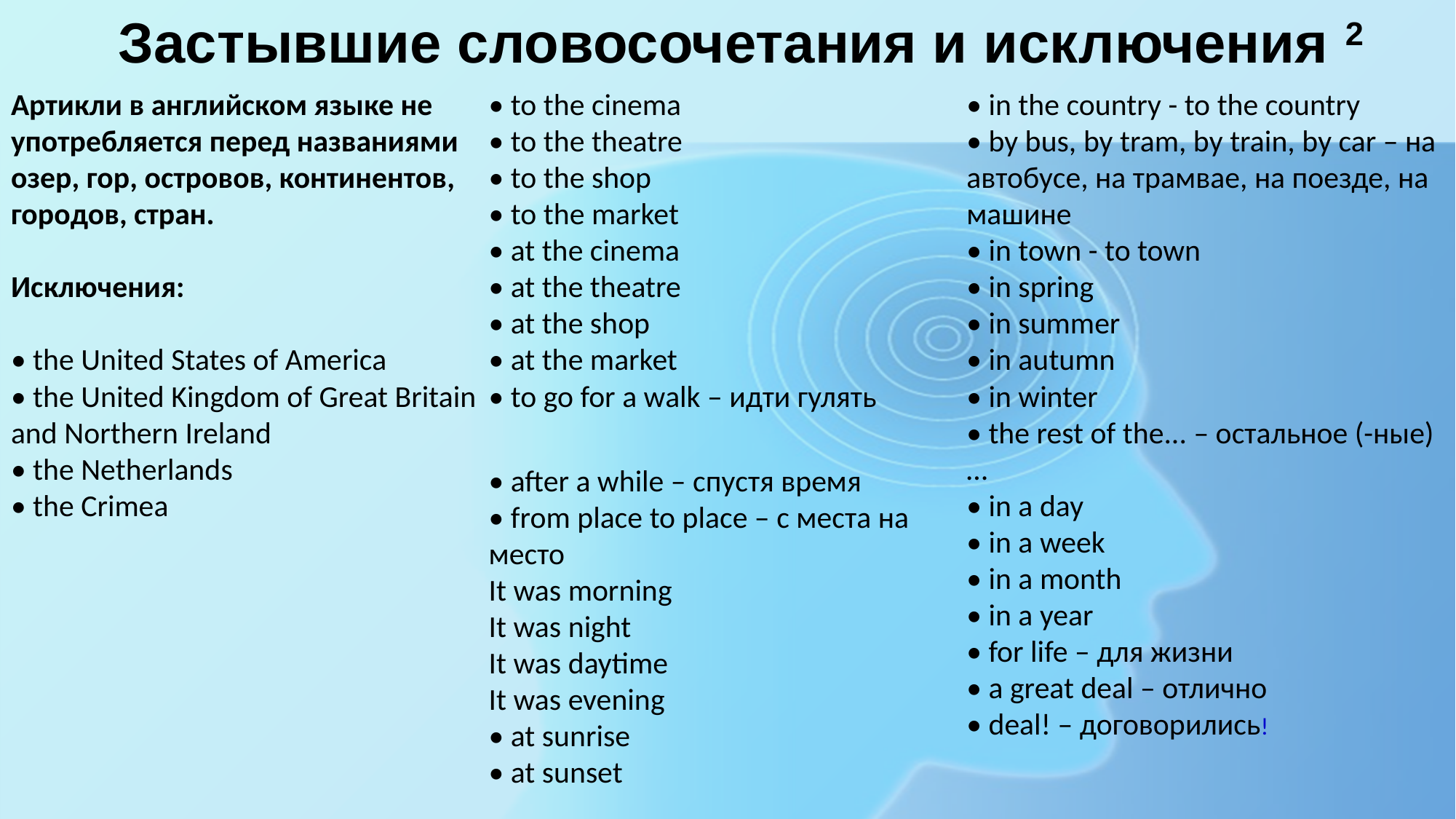

# Застывшие словосочетания и исключения 2
Артикли в английском языке не употребляется перед названиями озер, гор, островов, континентов, городов, стран.
Исключения:
• the United States of America
• the United Kingdom of Great Britain and Northern Ireland
• the Netherlands 
• the Crimea

• to the cinema
• to the theatre 
• to the shop
• to the market
• at the cinema
• at the theatre 
• at the shop 
• at the market
• to go for a walk – идти гулять

• after a while – спустя время
• from place to place – с места на место
It was morning
It was night
It was daytime
It was evening
• at sunrise 
• at sunset
• in the country - to the country
• by bus, by tram, by train, by car – на автобусе, на трамвае, на поезде, на машине
• in town - to town
• in spring 
• in summer
• in autumn 
• in winter
• the rest of the... – остальное (-ные)…
• in a day
• in a week
• in а month
• in a year
• for life – для жизни 
• a great deal – отлично
• deal! – договорились!